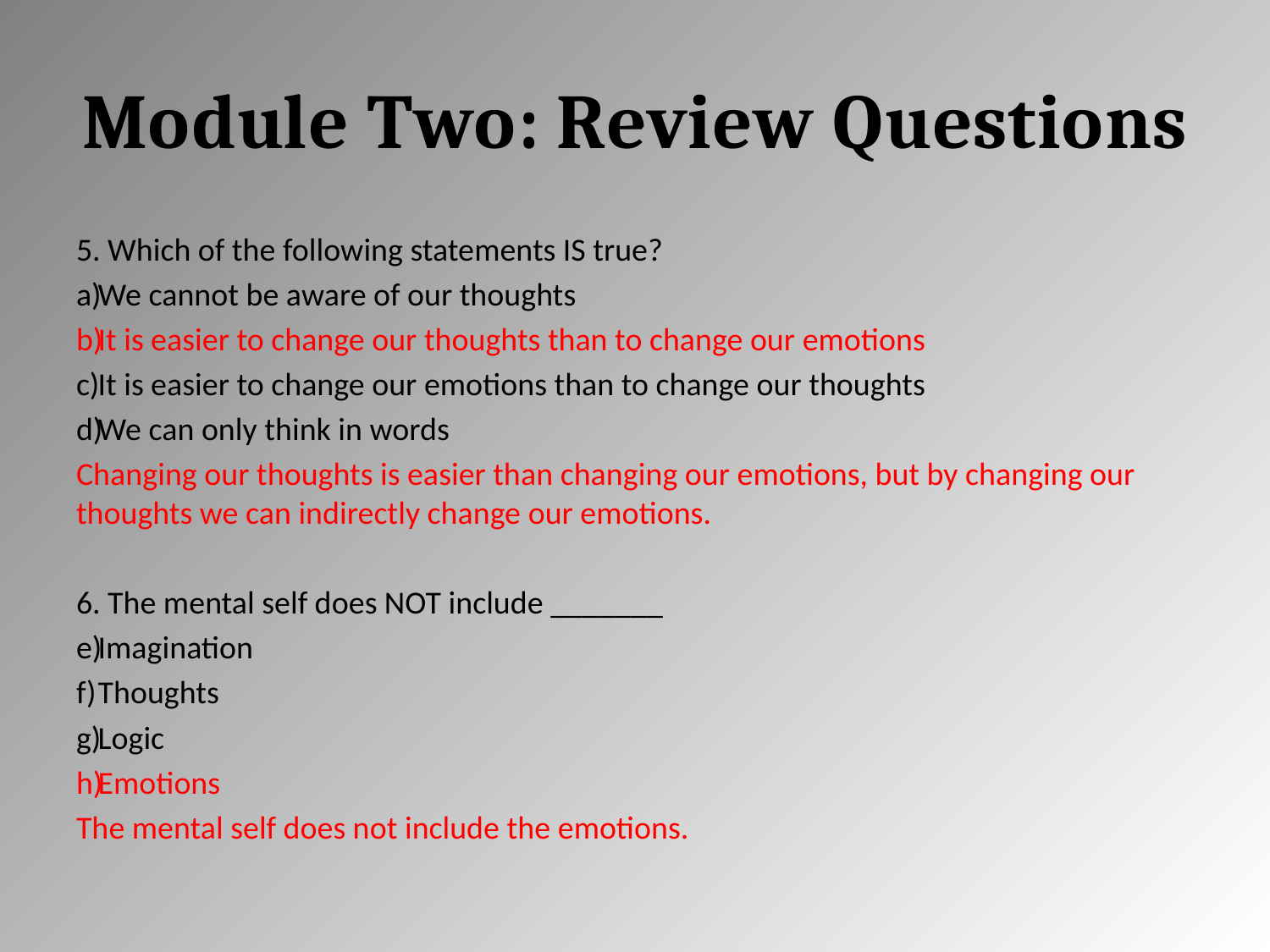

# Module Two: Review Questions
5. Which of the following statements IS true?
We cannot be aware of our thoughts
It is easier to change our thoughts than to change our emotions
It is easier to change our emotions than to change our thoughts
We can only think in words
Changing our thoughts is easier than changing our emotions, but by changing our thoughts we can indirectly change our emotions.

6. The mental self does NOT include _______
Imagination
Thoughts
Logic
Emotions
The mental self does not include the emotions.